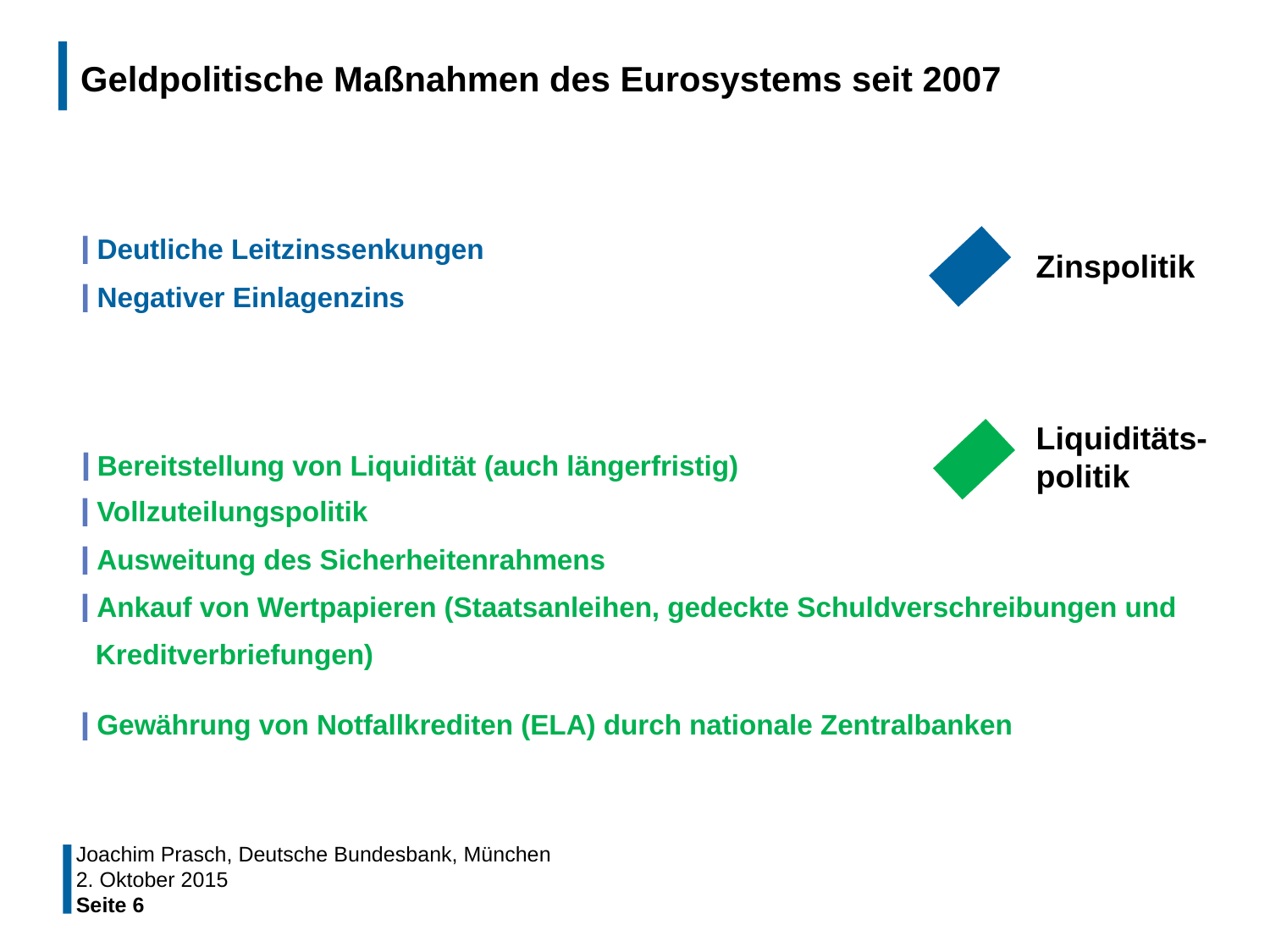

# Geldpolitische Maßnahmen des Eurosystems seit 2007
Deutliche Leitzinssenkungen

Zinspolitik
Negativer Einlagenzins

Liquiditäts-
politik

Bereitstellung von Liquidität (auch längerfristig)

Vollzuteilungspolitik

Ausweitung des Sicherheitenrahmens

Ankauf von Wertpapieren (Staatsanleihen, gedeckte Schuldverschreibungen und Kreditverbriefungen)

Gewährung von Notfallkrediten (ELA) durch nationale Zentralbanken

Joachim Prasch, Deutsche Bundesbank, München
2. Oktober 2015
Seite 6